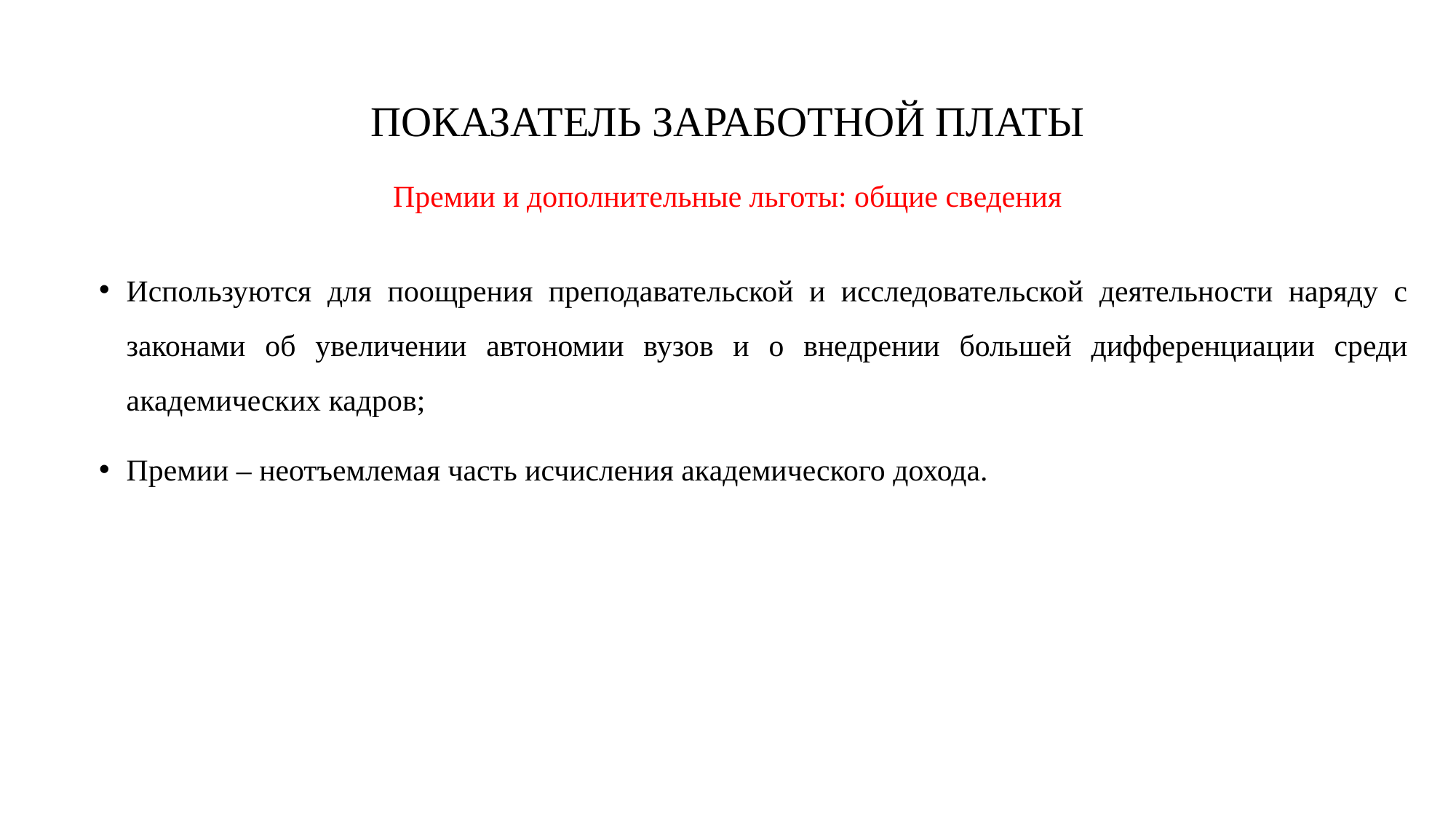

# ПОКАЗАТЕЛЬ ЗАРАБОТНОЙ ПЛАТЫ
Премии и дополнительные льготы: общие сведения
Используются для поощрения преподавательской и исследовательской деятельности наряду с законами об увеличении автономии вузов и о внедрении большей дифференциации среди академических кадров;
Премии – неотъемлемая часть исчисления академического дохода.